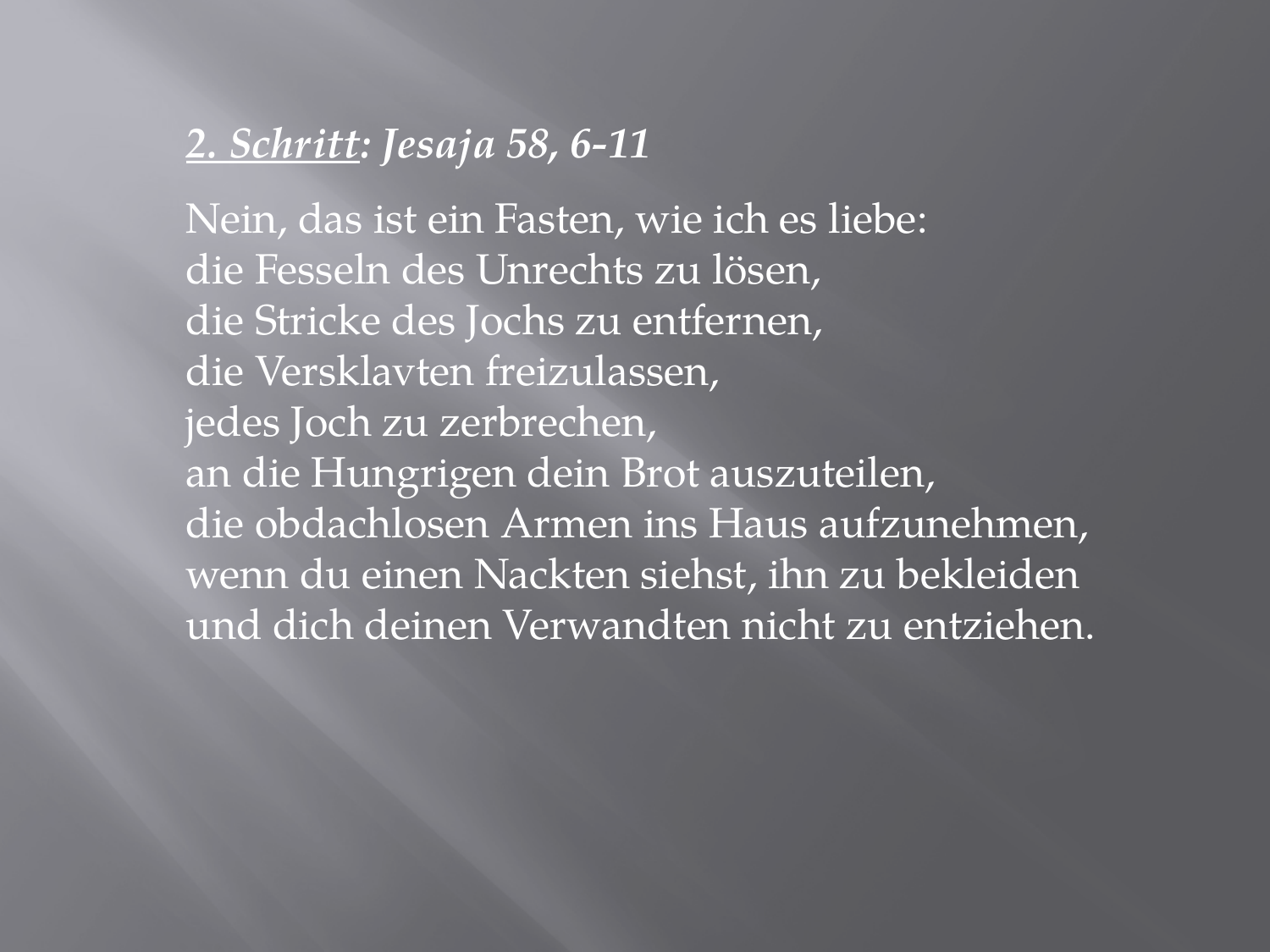

2. Schritt: Jesaja 58, 6-11

Nein, das ist ein Fasten, wie ich es liebe:
die Fesseln des Unrechts zu lösen,
die Stricke des Jochs zu entfernen,
die Versklavten freizulassen,
jedes Joch zu zerbrechen,
an die Hungrigen dein Brot auszuteilen,
die obdachlosen Armen ins Haus aufzunehmen,
wenn du einen Nackten siehst, ihn zu bekleiden
und dich deinen Verwandten nicht zu entziehen.